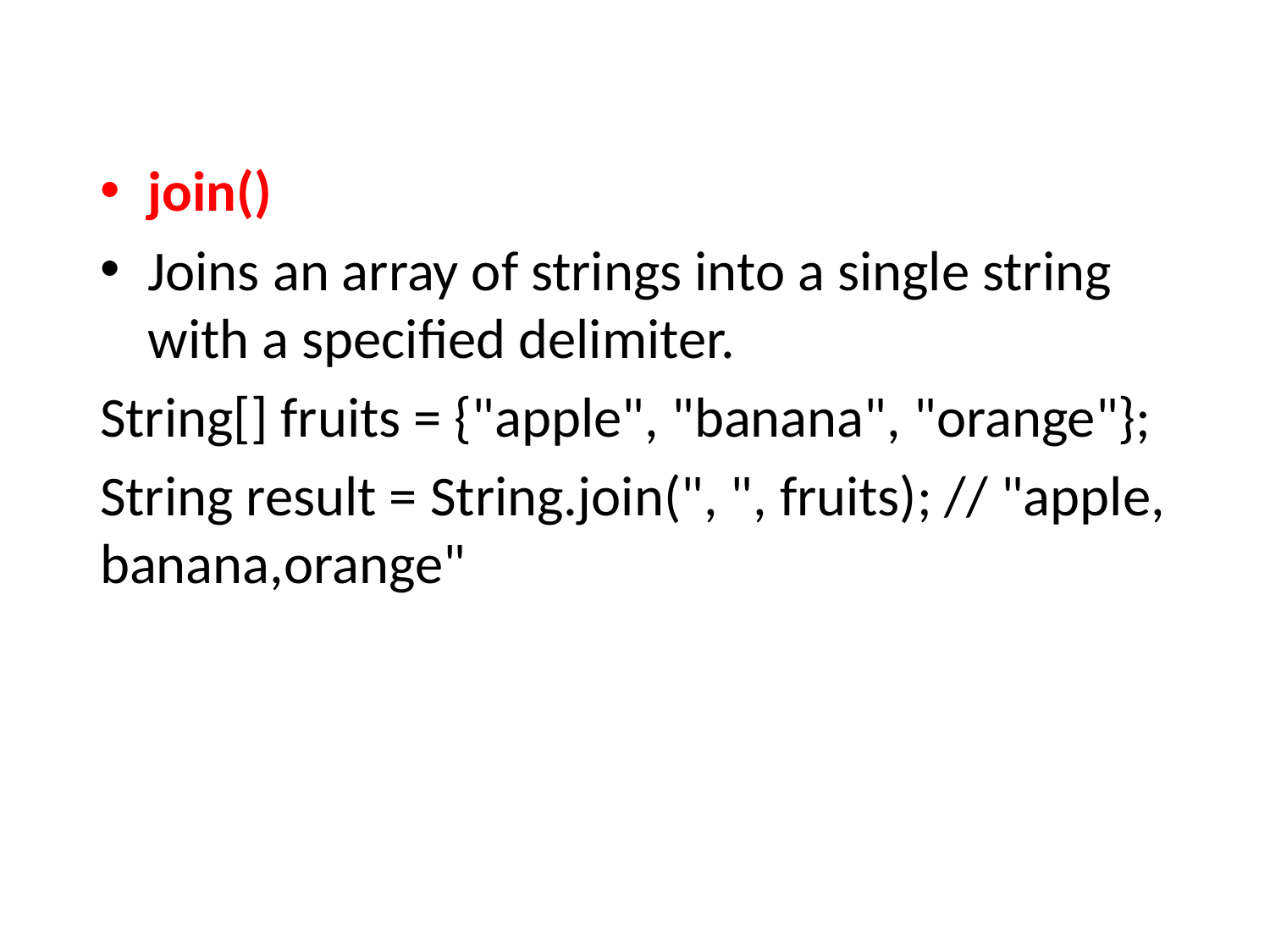

join()
Joins an array of strings into a single string with a specified delimiter.
String[] fruits = {"apple", "banana", "orange"};
String result = String.join(", ", fruits); // "apple, banana,orange"